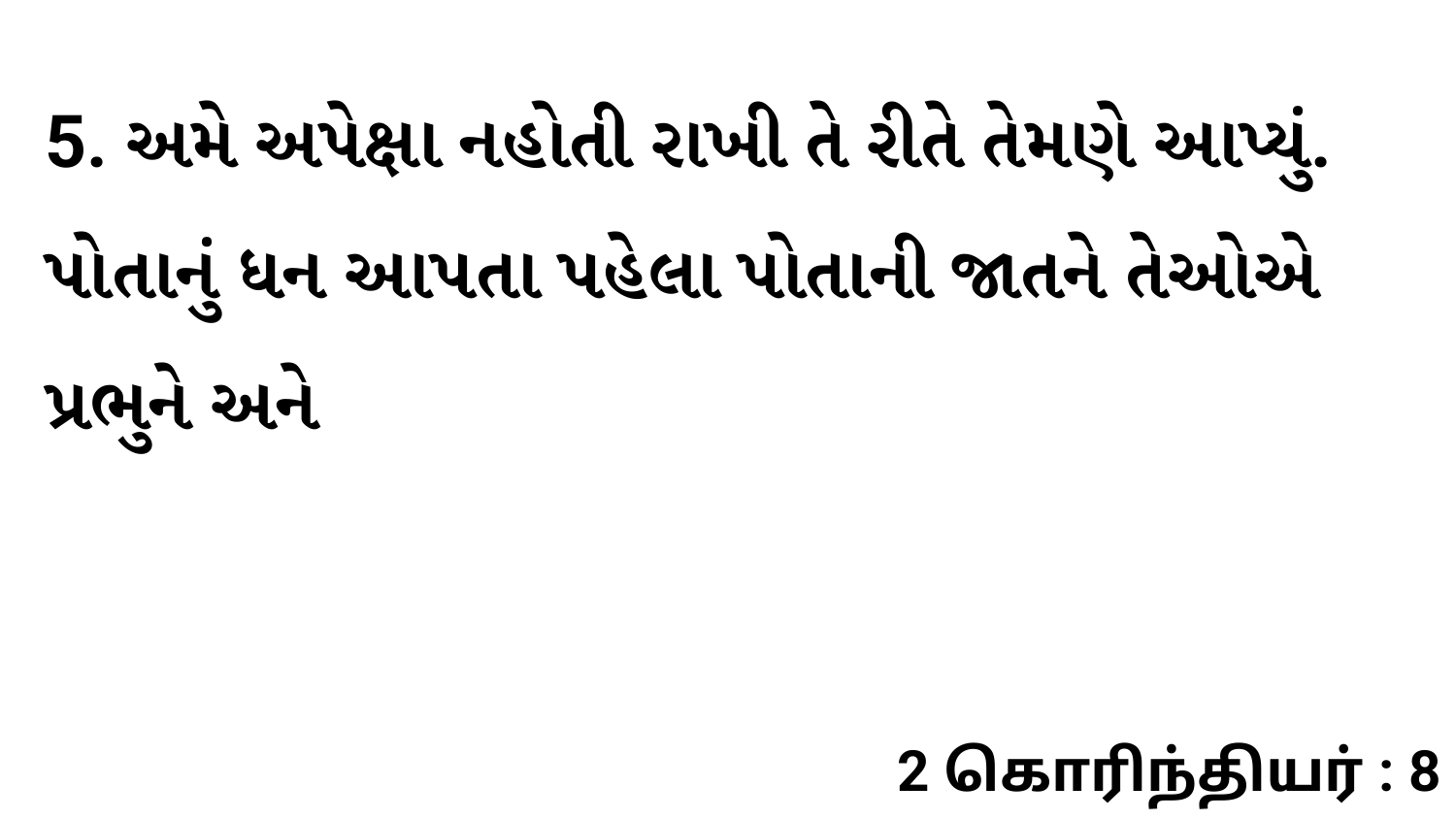

5. અમે અપેક્ષા નહોતી રાખી તે રીતે તેમણે આપ્યું. પોતાનું ધન આપતા પહેલા પોતાની જાતને તેઓએ પ્રભુને અને
2 கொரிந்தியர் : 8